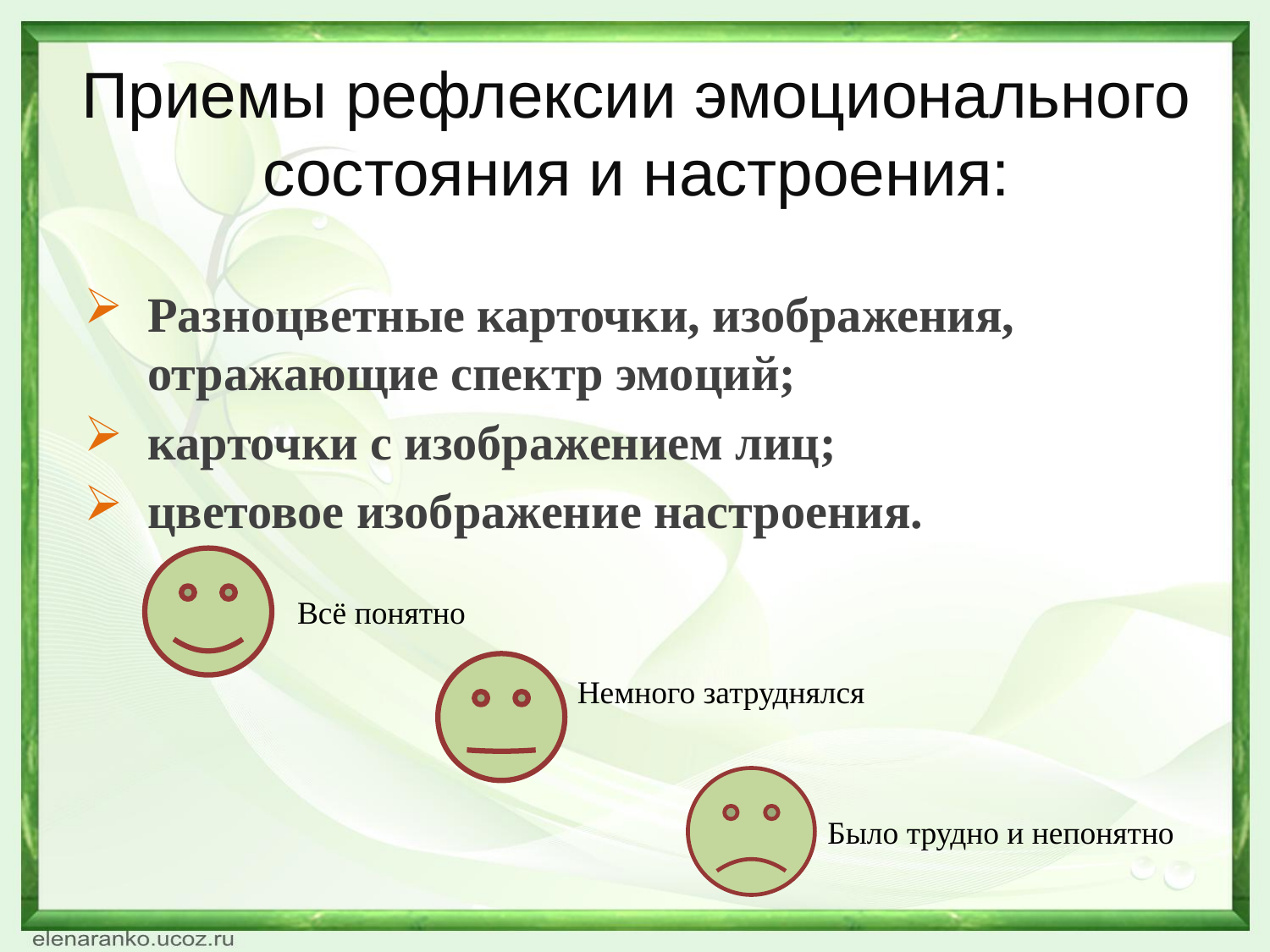

# Приемы рефлексии эмоционального состояния и настроения:
Разноцветные карточки, изображения, отражающие спектр эмоций;
карточки с изображением лиц;
цветовое изображение настроения.

Всё понятно

Немного затруднялся

Было трудно и непонятно